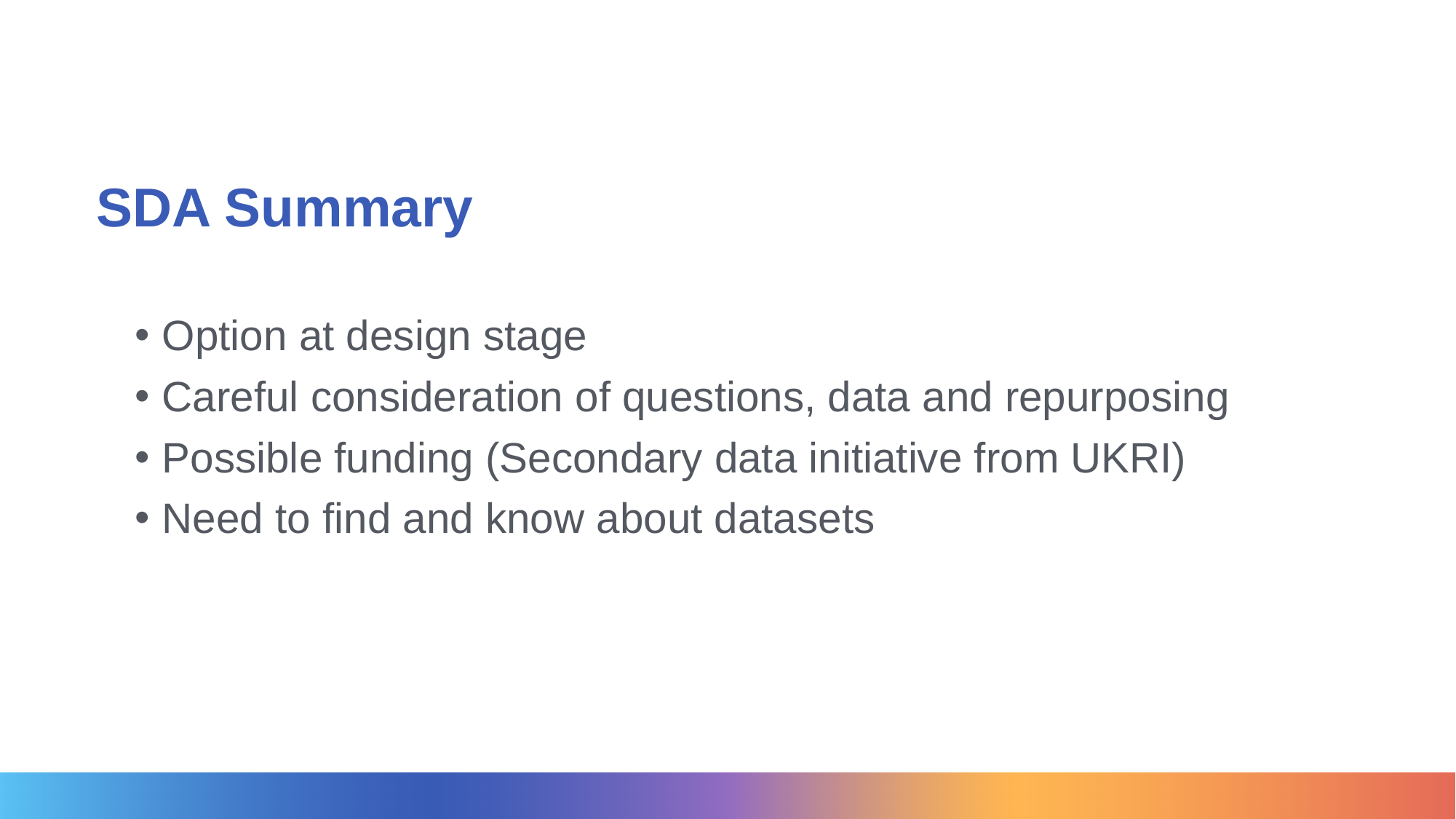

# SDA Summary
Option at design stage
Careful consideration of questions, data and repurposing
Possible funding (Secondary data initiative from UKRI)
Need to find and know about datasets